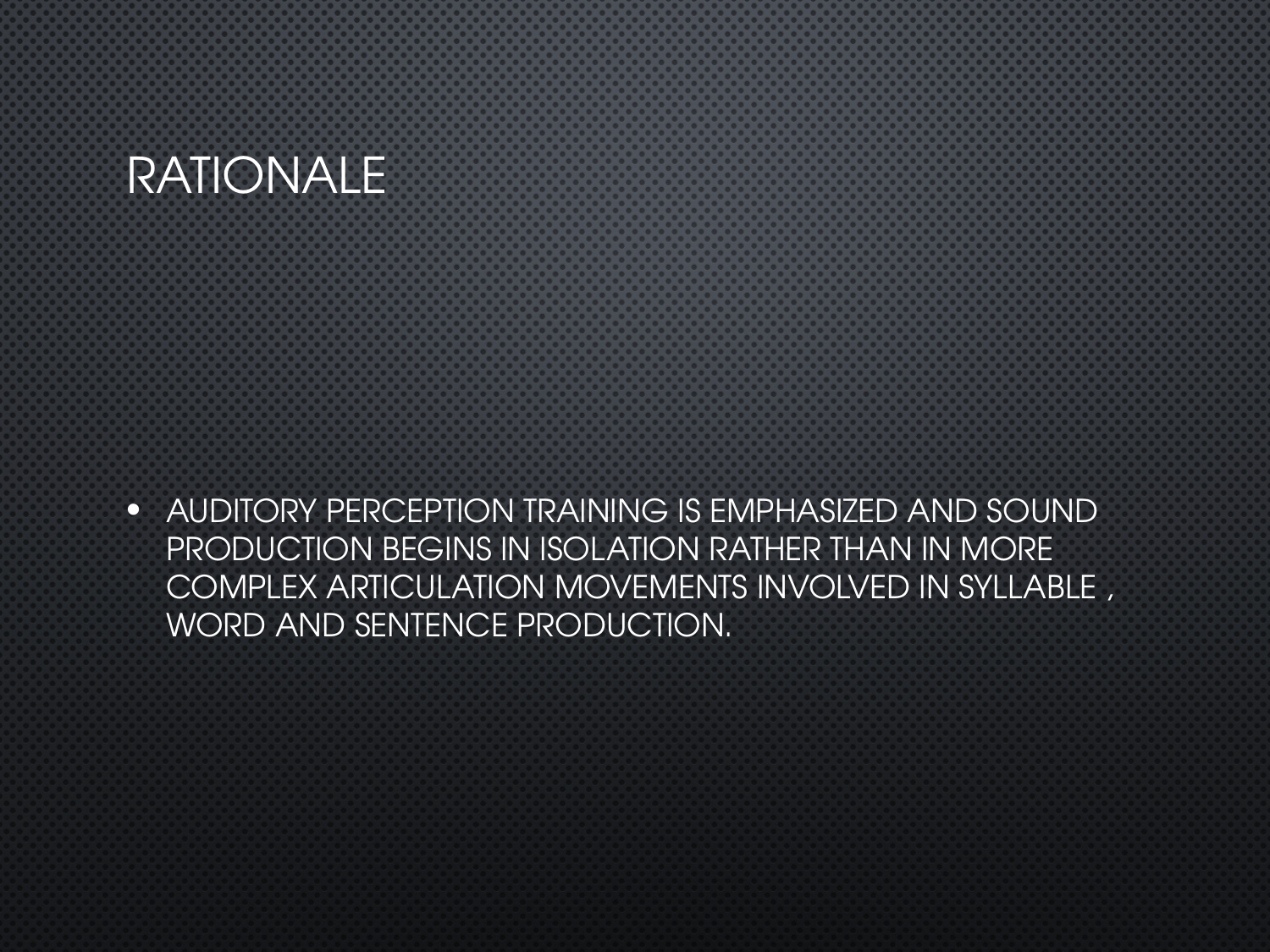

# Rationale
Auditory perception training is emphasized and sound production begins in isolation rather than in more complex articulation movements involved in syllable , word and sentence production.